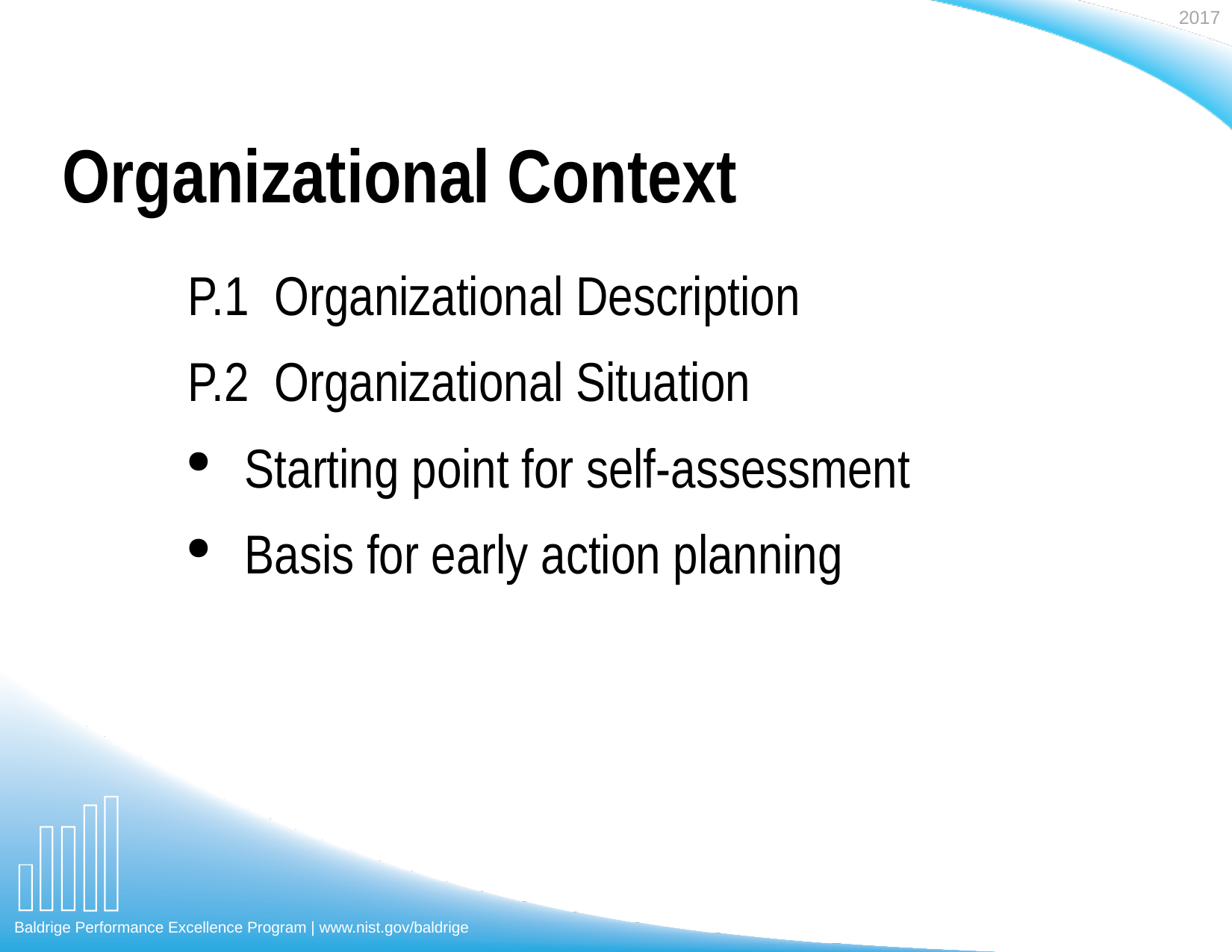

# Organizational Context
P.1  Organizational Description
P.2  Organizational Situation
Starting point for self-assessment
Basis for early action planning